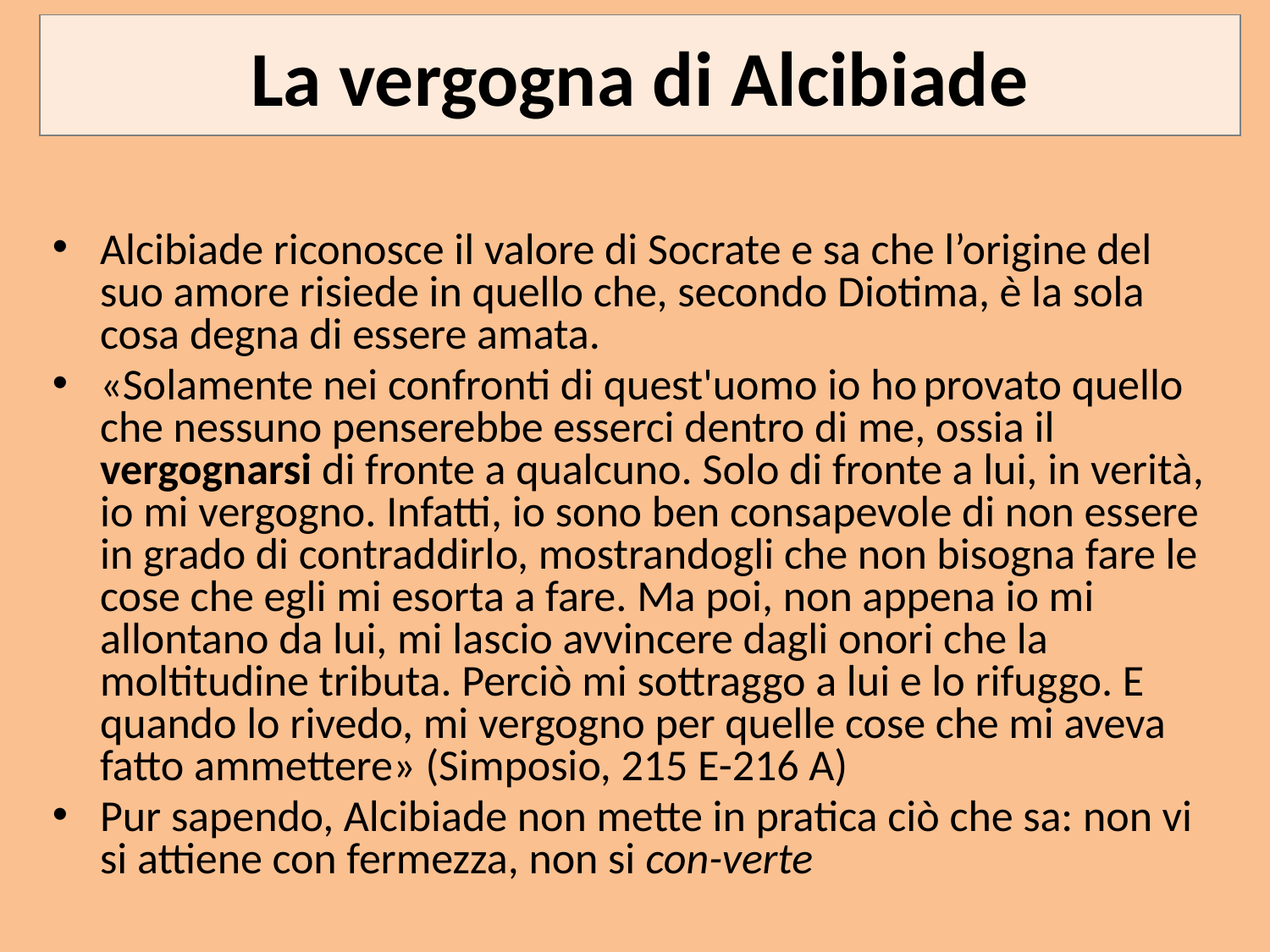

# La vergogna di Alcibiade

Alcibiade riconosce il valore di Socrate e sa che l’origine del suo amore risiede in quello che, secondo Diotima, è la sola cosa degna di essere amata.
«Solamente nei confronti di quest'uomo io ho provato quello che nessuno penserebbe esserci dentro di me, ossia il vergognarsi di fronte a qualcuno. Solo di fronte a lui, in verità, io mi vergogno. Infatti, io sono ben consapevole di non essere in grado di contraddirlo, mostrandogli che non bisogna fare le cose che egli mi esorta a fare. Ma poi, non appena io mi allontano da lui, mi lascio avvincere dagli onori che la moltitudine tributa. Perciò mi sottraggo a lui e lo rifuggo. E quando lo rivedo, mi vergogno per quelle cose che mi aveva fatto ammettere» (Simposio, 215 E-216 A)
Pur sapendo, Alcibiade non mette in pratica ciò che sa: non vi si attiene con fermezza, non si con-verte